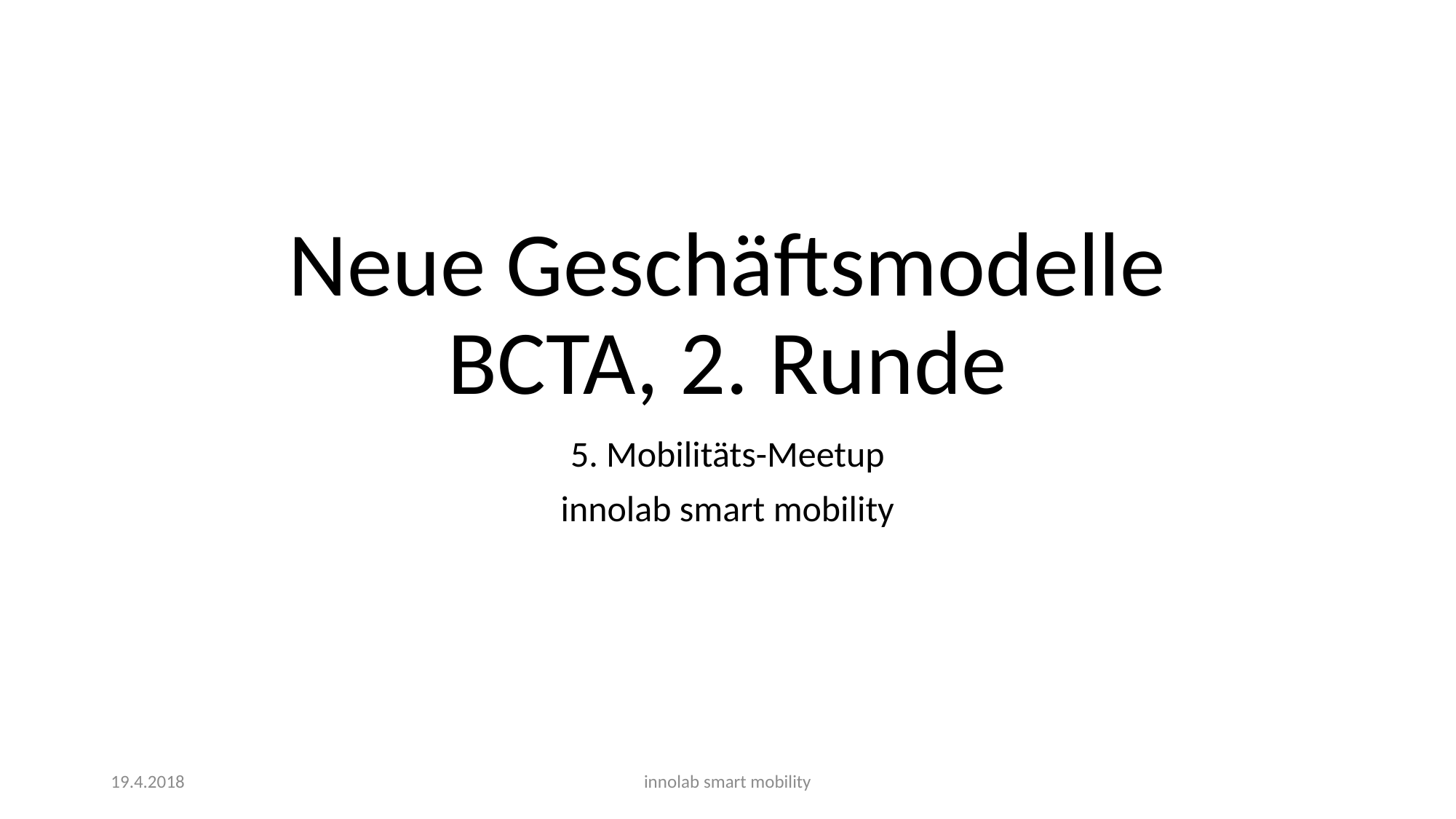

# Neue Geschäftsmodelle BCTA, 2. Runde
5. Mobilitäts-Meetup
innolab smart mobility
19.4.2018
innolab smart mobility